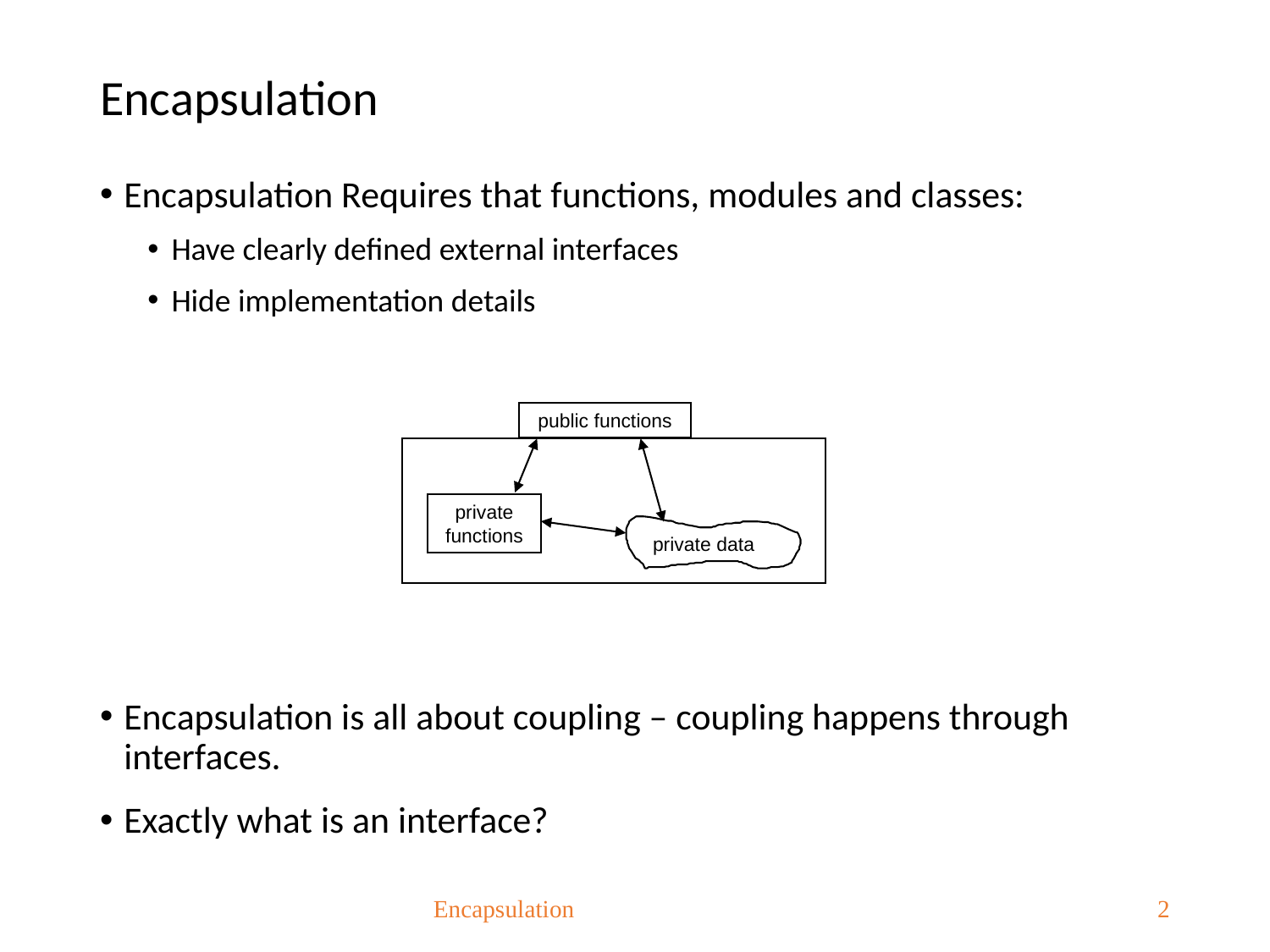

# Encapsulation
Encapsulation Requires that functions, modules and classes:
Have clearly defined external interfaces
Hide implementation details

Encapsulation is all about coupling – coupling happens through interfaces.
Exactly what is an interface?

public functions

private functions

private data
Encapsulation
2